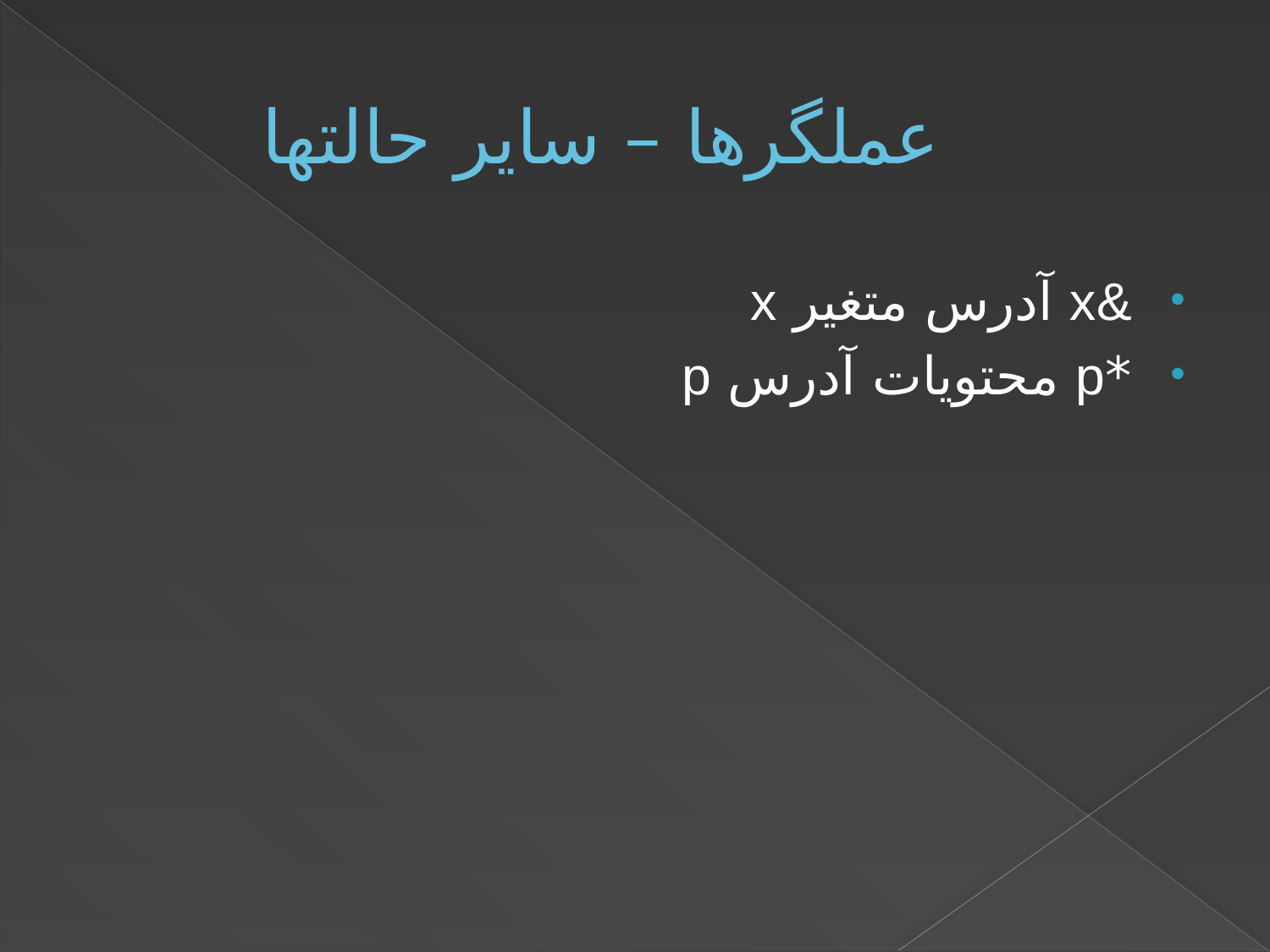

# عملگرها – ساير حالتها
&x آدرس متغير x
*p محتويات آدرس p